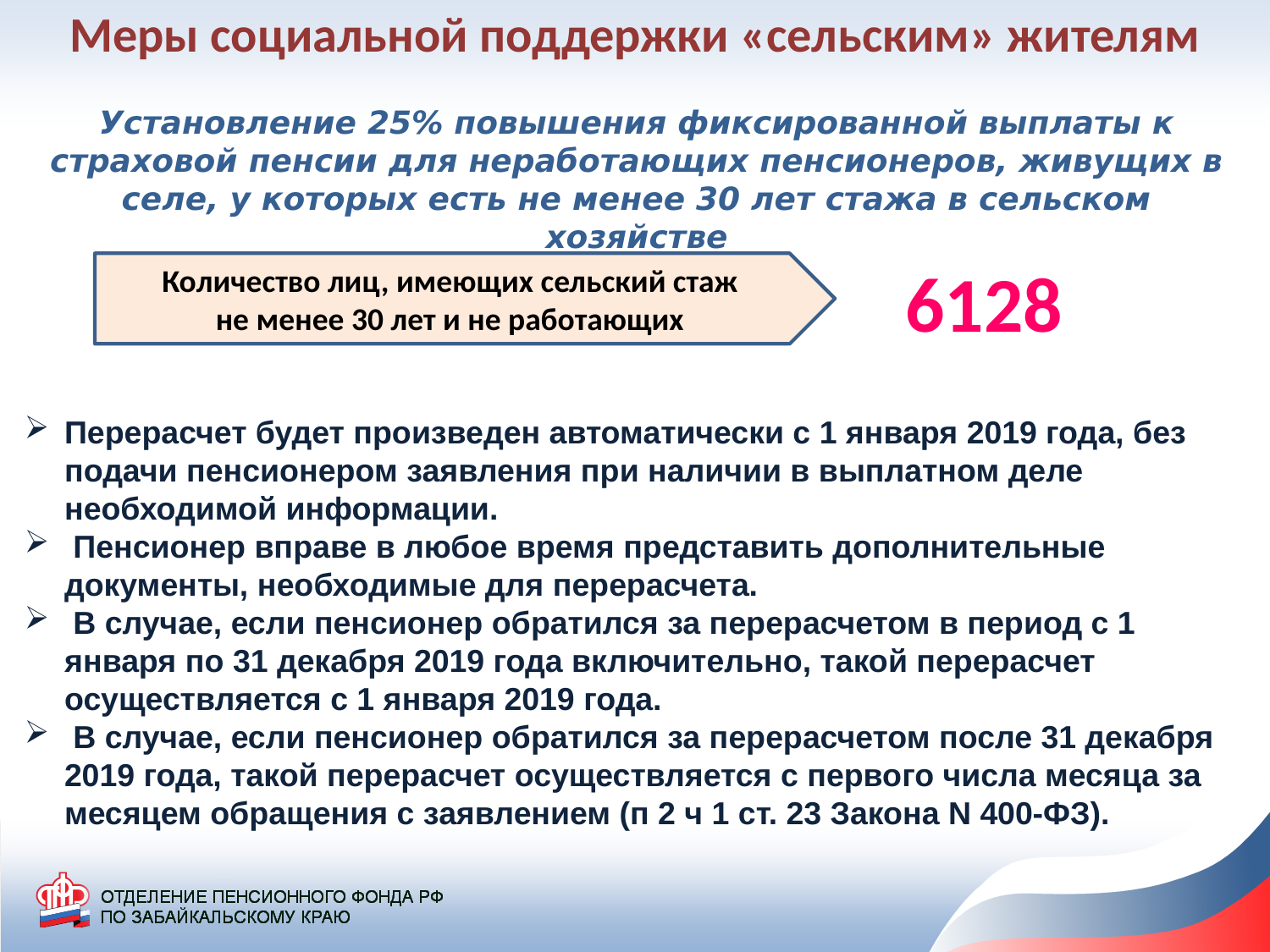

Меры социальной поддержки «сельским» жителям
Установление 25% повышения фиксированной выплаты к страховой пенсии для неработающих пенсионеров, живущих в селе, у которых есть не менее 30 лет стажа в сельском хозяйстве
Количество лиц, имеющих сельский стаж
не менее 30 лет и не работающих
6128

Перерасчет будет произведен автоматически с 1 января 2019 года, без подачи пенсионером заявления при наличии в выплатном деле необходимой информации.
 Пенсионер вправе в любое время представить дополнительные документы, необходимые для перерасчета.
 В случае, если пенсионер обратился за перерасчетом в период с 1 января по 31 декабря 2019 года включительно, такой перерасчет осуществляется с 1 января 2019 года.
 В случае, если пенсионер обратился за перерасчетом после 31 декабря 2019 года, такой перерасчет осуществляется с первого числа месяца за месяцем обращения с заявлением (п 2 ч 1 ст. 23 Закона N 400-ФЗ).